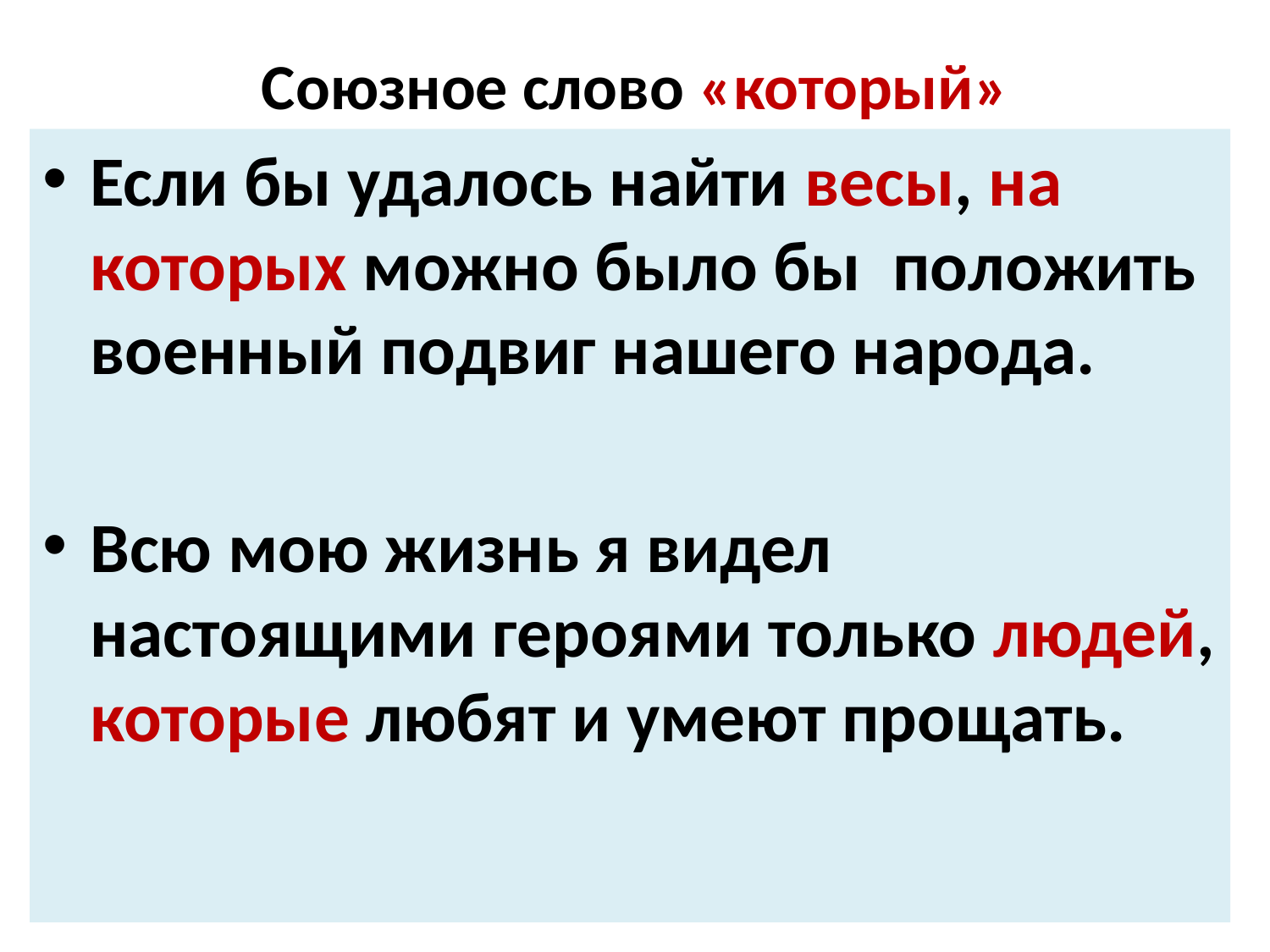

# Союзное слово «который»
Если бы удалось найти весы, на которых можно было бы  положить военный подвиг нашего народа.

Всю мою жизнь я видел настоящими героями только людей, которые любят и умеют прощать.